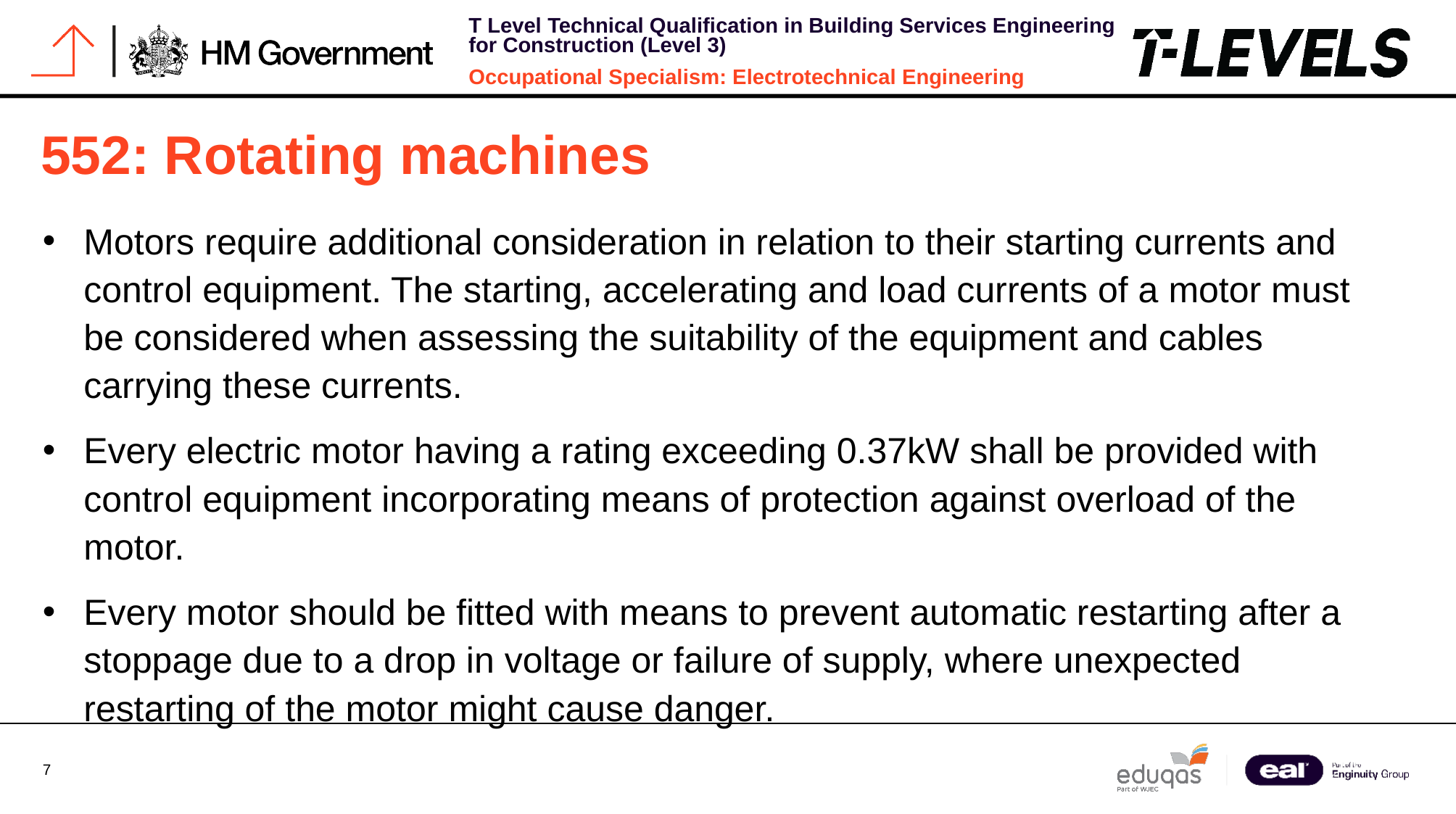

# 552: Rotating machines
Motors require additional consideration in relation to their starting currents and control equipment. The starting, accelerating and load currents of a motor must be considered when assessing the suitability of the equipment and cables carrying these currents.
Every electric motor having a rating exceeding 0.37kW shall be provided with control equipment incorporating means of protection against overload of the motor.
Every motor should be fitted with means to prevent automatic restarting after a stoppage due to a drop in voltage or failure of supply, where unexpected restarting of the motor might cause danger.